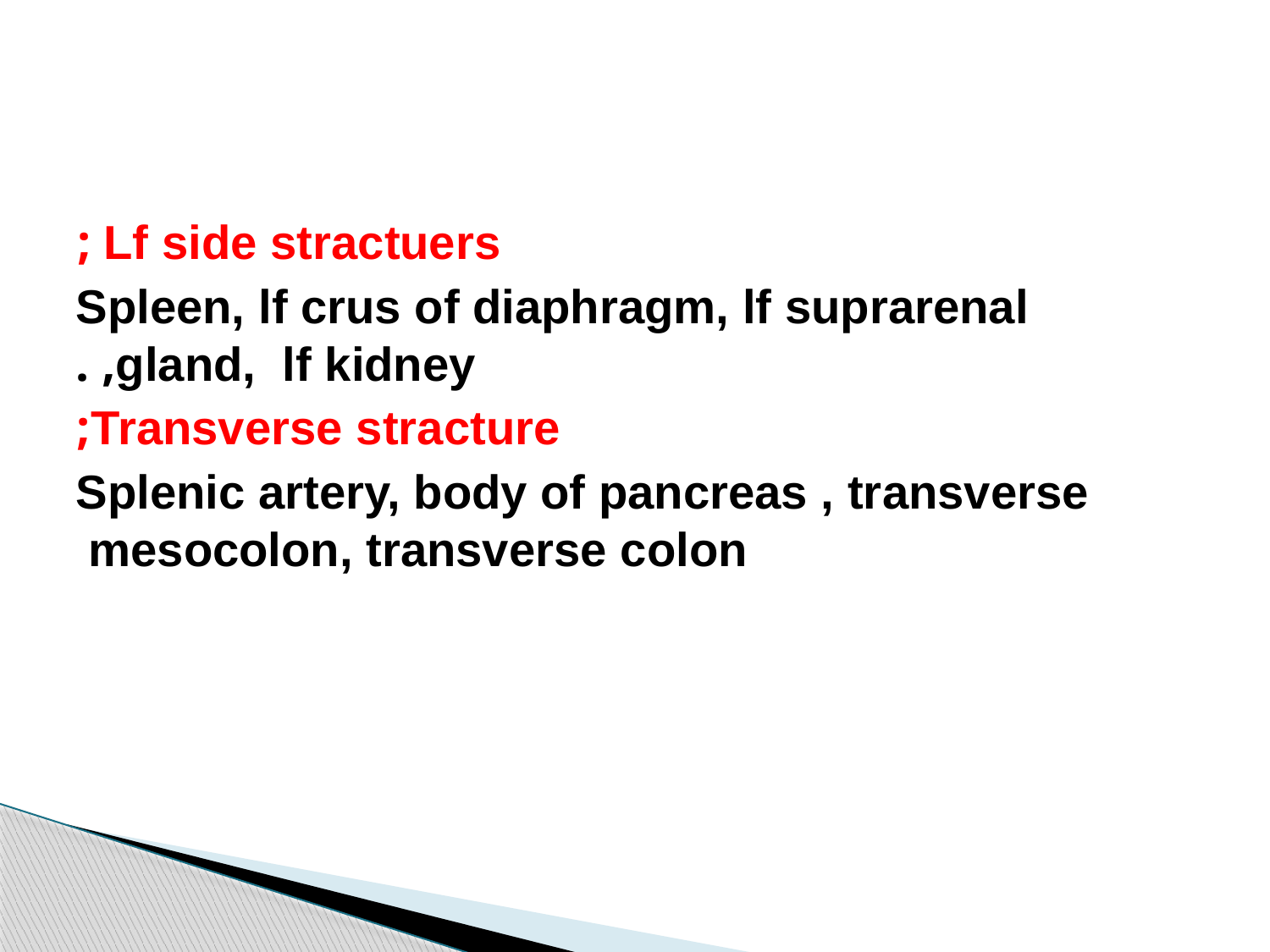

#
Lf side stractuers ;
Spleen, lf crus of diaphragm, lf suprarenal gland,  lf kidney, .
Transverse stracture;
Splenic artery, body of pancreas , transverse mesocolon, transverse colon